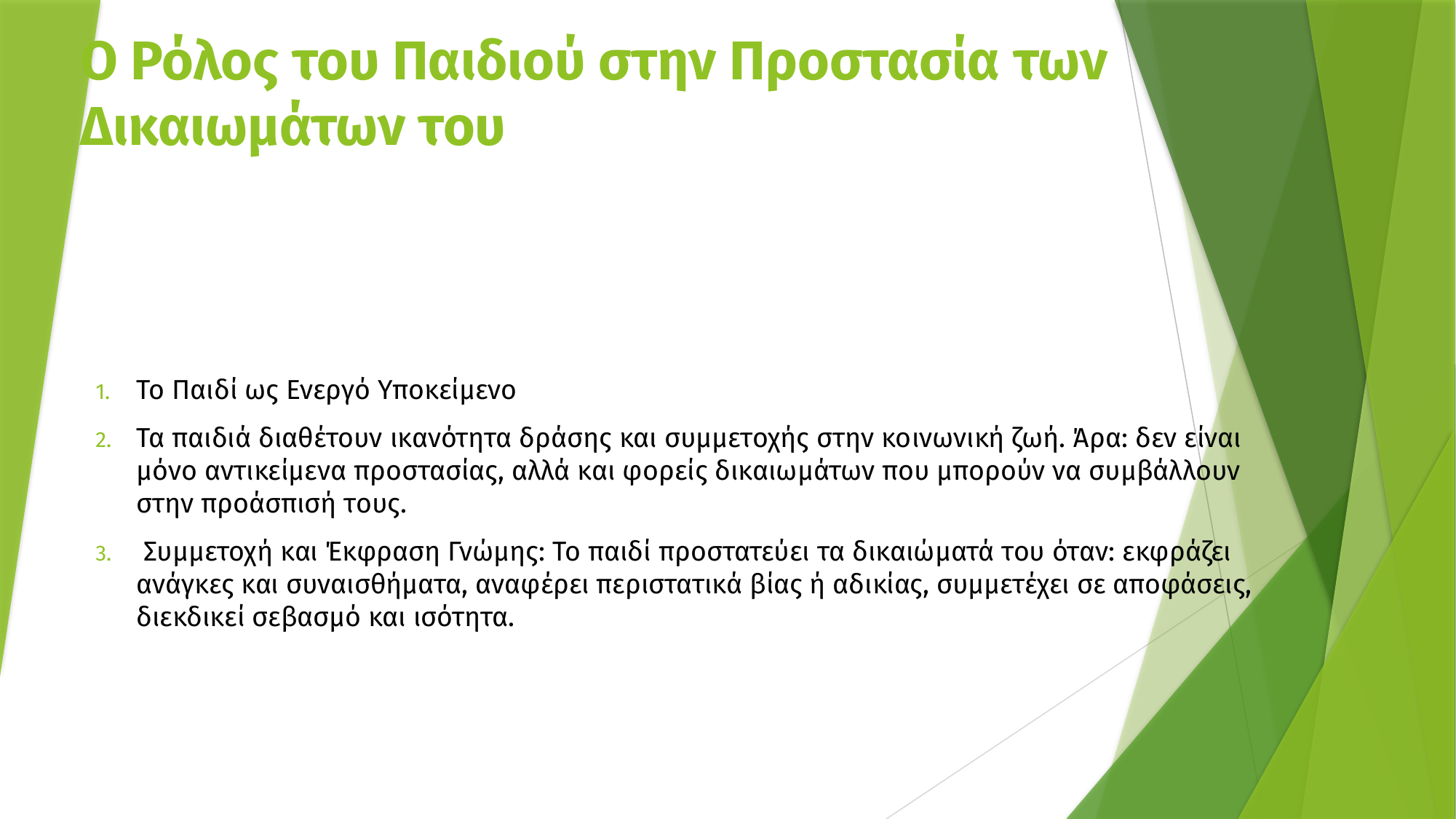

# Ο Ρόλος του Παιδιού στην Προστασία των Δικαιωμάτων του
Το Παιδί ως Ενεργό Υποκείμενο
Τα παιδιά διαθέτουν ικανότητα δράσης και συμμετοχής στην κοινωνική ζωή. Άρα: δεν είναι μόνο αντικείμενα προστασίας, αλλά και φορείς δικαιωμάτων που μπορούν να συμβάλλουν στην προάσπισή τους.
 Συμμετοχή και Έκφραση Γνώμης: Το παιδί προστατεύει τα δικαιώματά του όταν: εκφράζει ανάγκες και συναισθήματα, αναφέρει περιστατικά βίας ή αδικίας, συμμετέχει σε αποφάσεις, διεκδικεί σεβασμό και ισότητα.